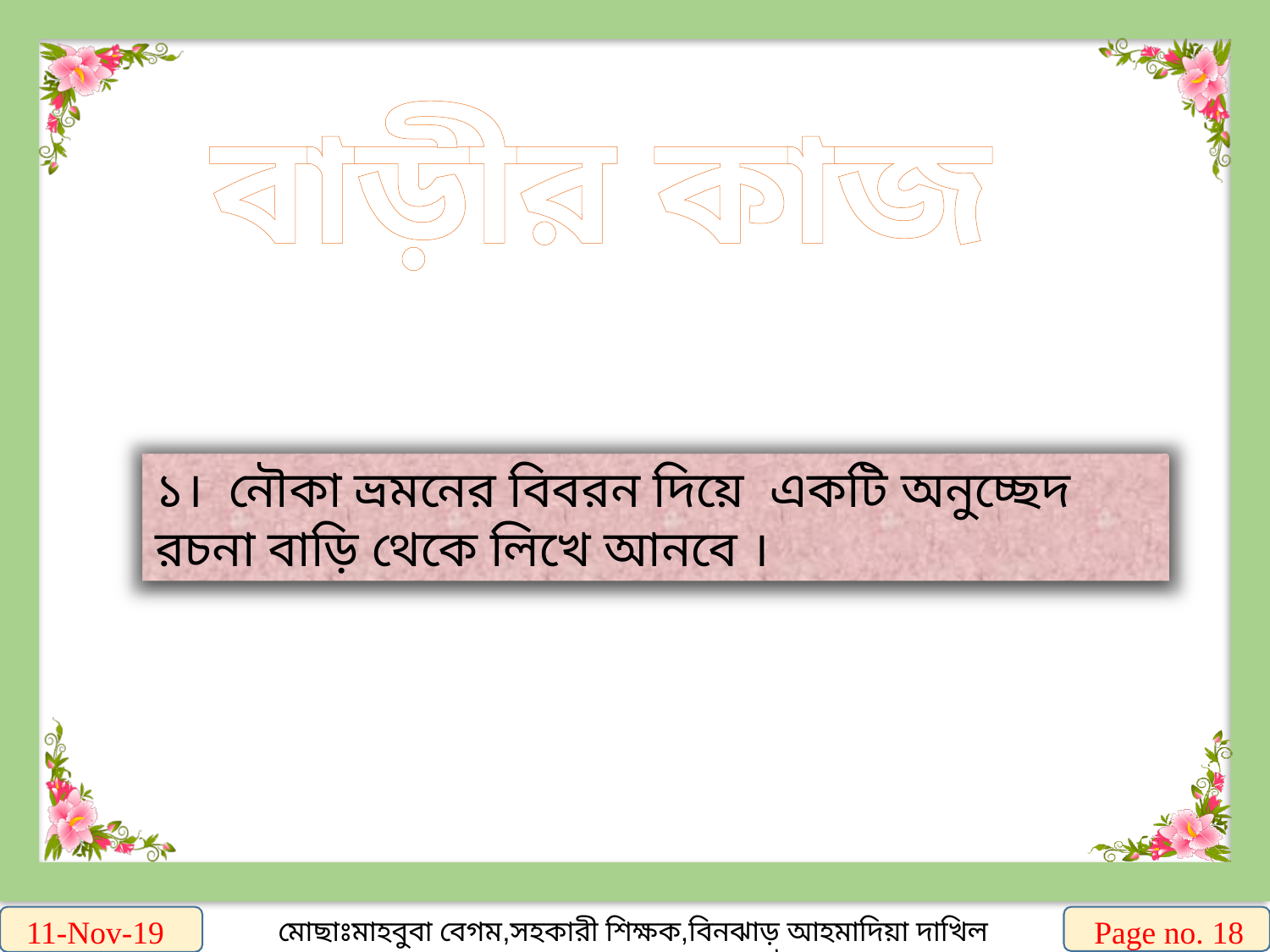

বাড়ীর কাজ
১।  নৌকা ভ্রমনের বিবরন দিয়ে  একটি অনুচ্ছেদ রচনা বাড়ি থেকে লিখে আনবে ।
11-Nov-19
Page no. 18